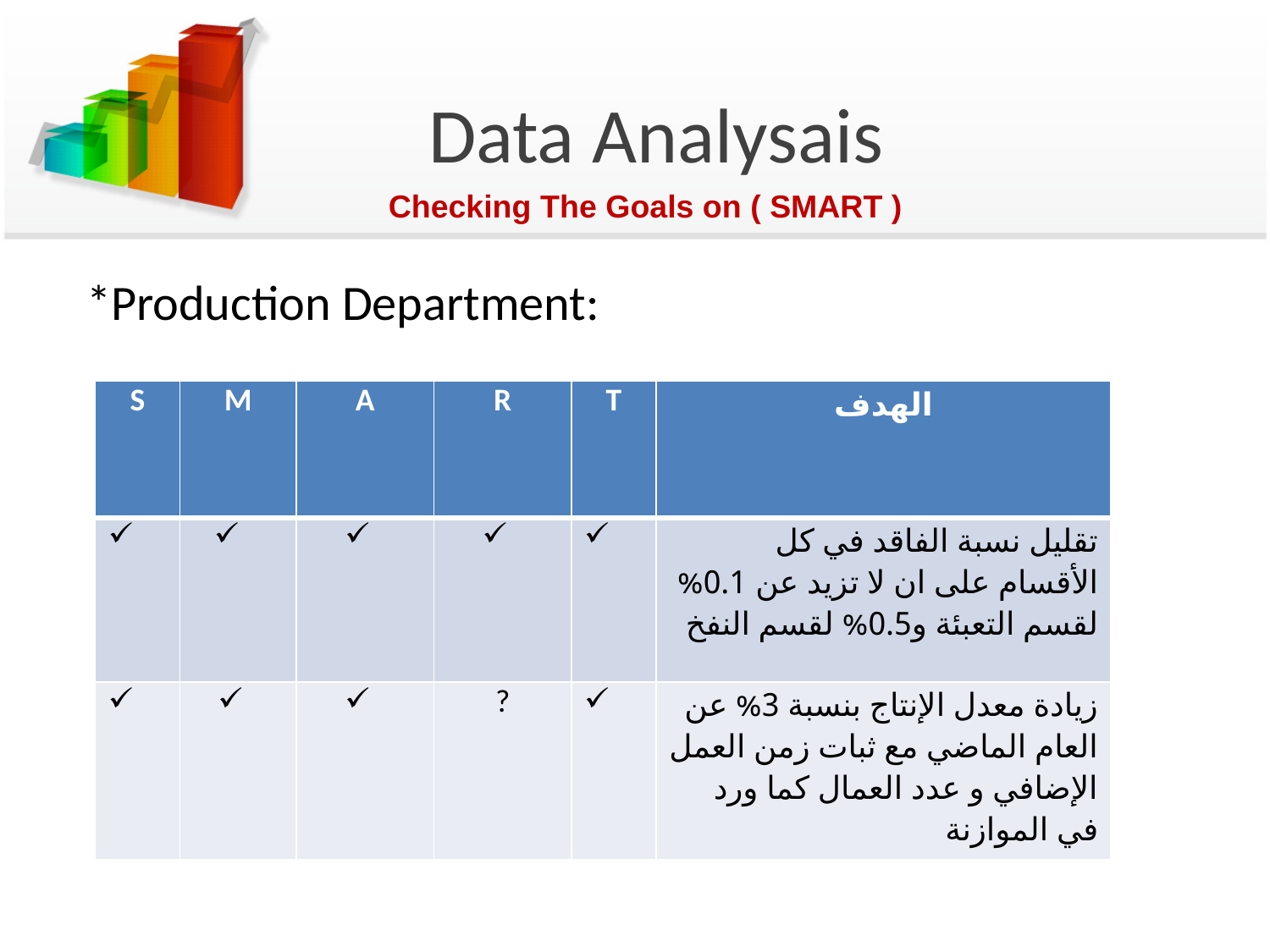

# Data Analysais
Checking The Goals on ( SMART )
*Production Department:

| S | M | A | R | T | الهدف |
| --- | --- | --- | --- | --- | --- |
|  |  |  |  |  | تقليل نسبة الفاقد في كل الأقسام على ان لا تزيد عن 0.1% لقسم التعبئة و0.5% لقسم النفخ |
|  |  |  | ? |  | زيادة معدل الإنتاج بنسبة 3% عن العام الماضي مع ثبات زمن العمل الإضافي و عدد العمال كما ورد في الموازنة |